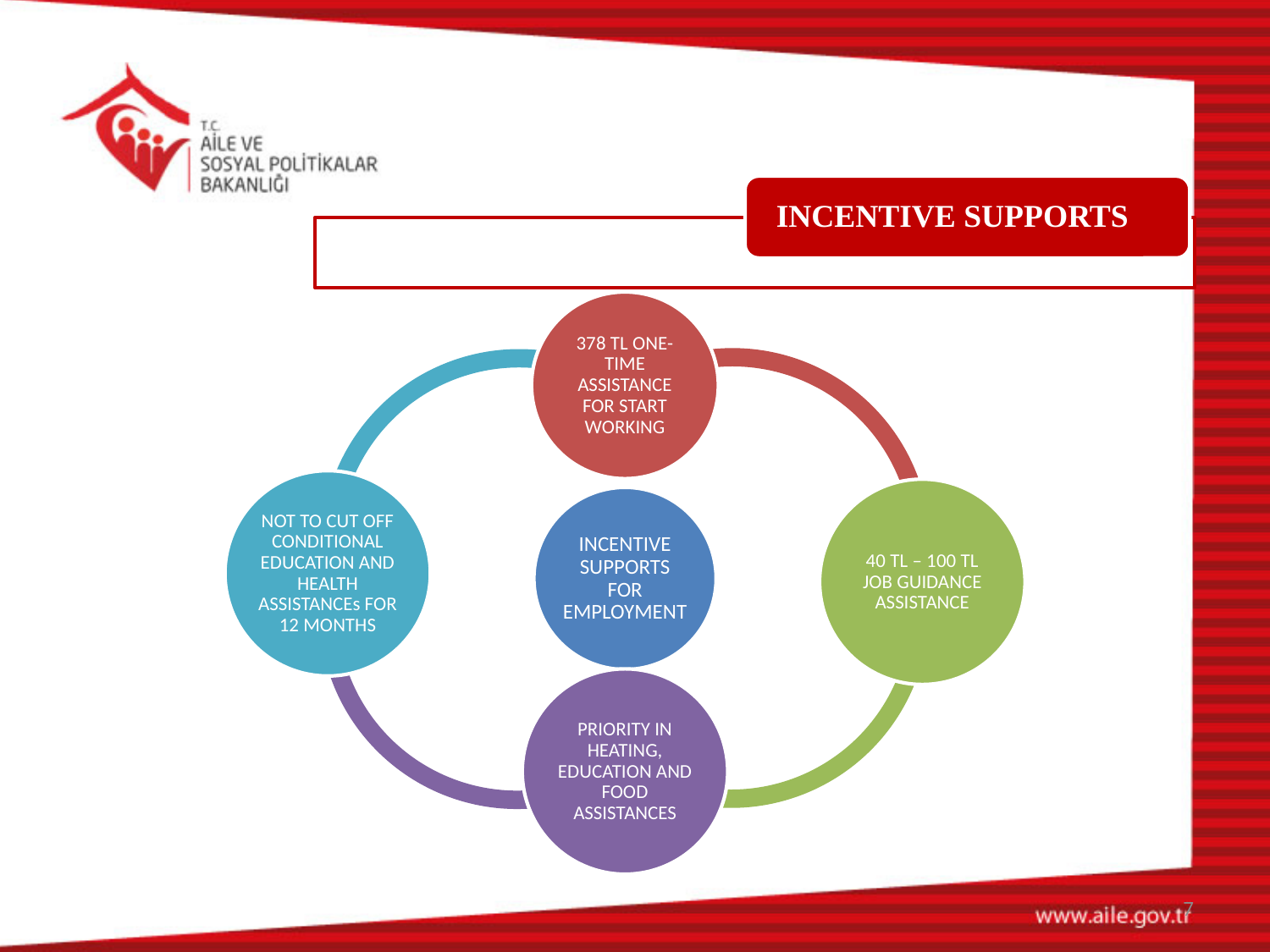

INCENTIVE SUPPORTS
INCENTIVE SUPPORTS FOR EMPLOYMENT
378 TL ONE-TIME ASSISTANCE FOR START WORKING
40 TL – 100 TL JOB GUIDANCE ASSISTANCE
PRIORITY IN HEATING, EDUCATION AND FOOD ASSISTANCES
NOT TO CUT OFF CONDITIONAL EDUCATION AND HEALTH ASSISTANCEs FOR 12 MONTHS
7